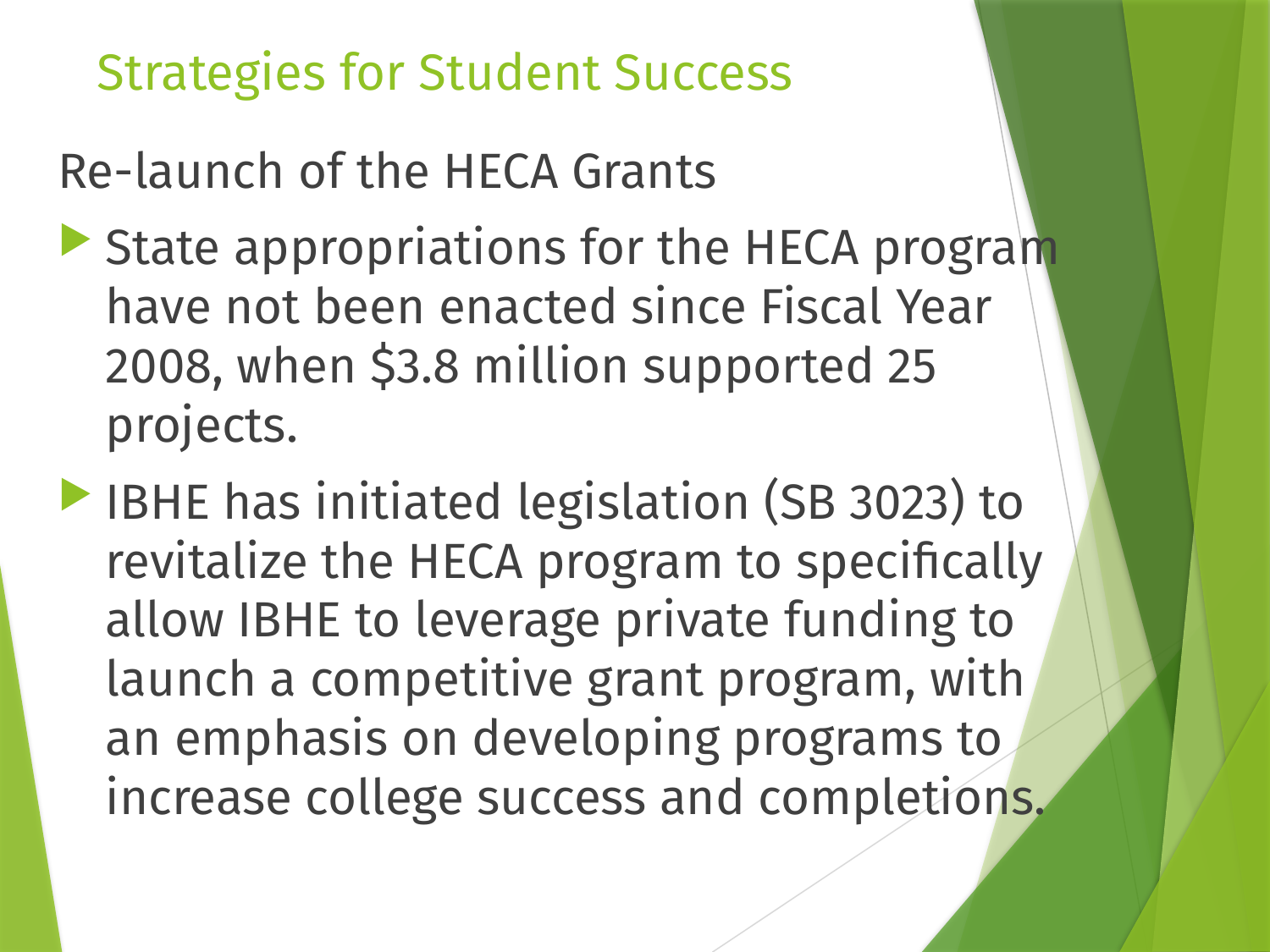

# Strategies for Student Success
Re-launch of the HECA Grants
State appropriations for the HECA program have not been enacted since Fiscal Year 2008, when $3.8 million supported 25 projects.
IBHE has initiated legislation (SB 3023) to revitalize the HECA program to specifically allow IBHE to leverage private funding to launch a competitive grant program, with an emphasis on developing programs to increase college success and completions.